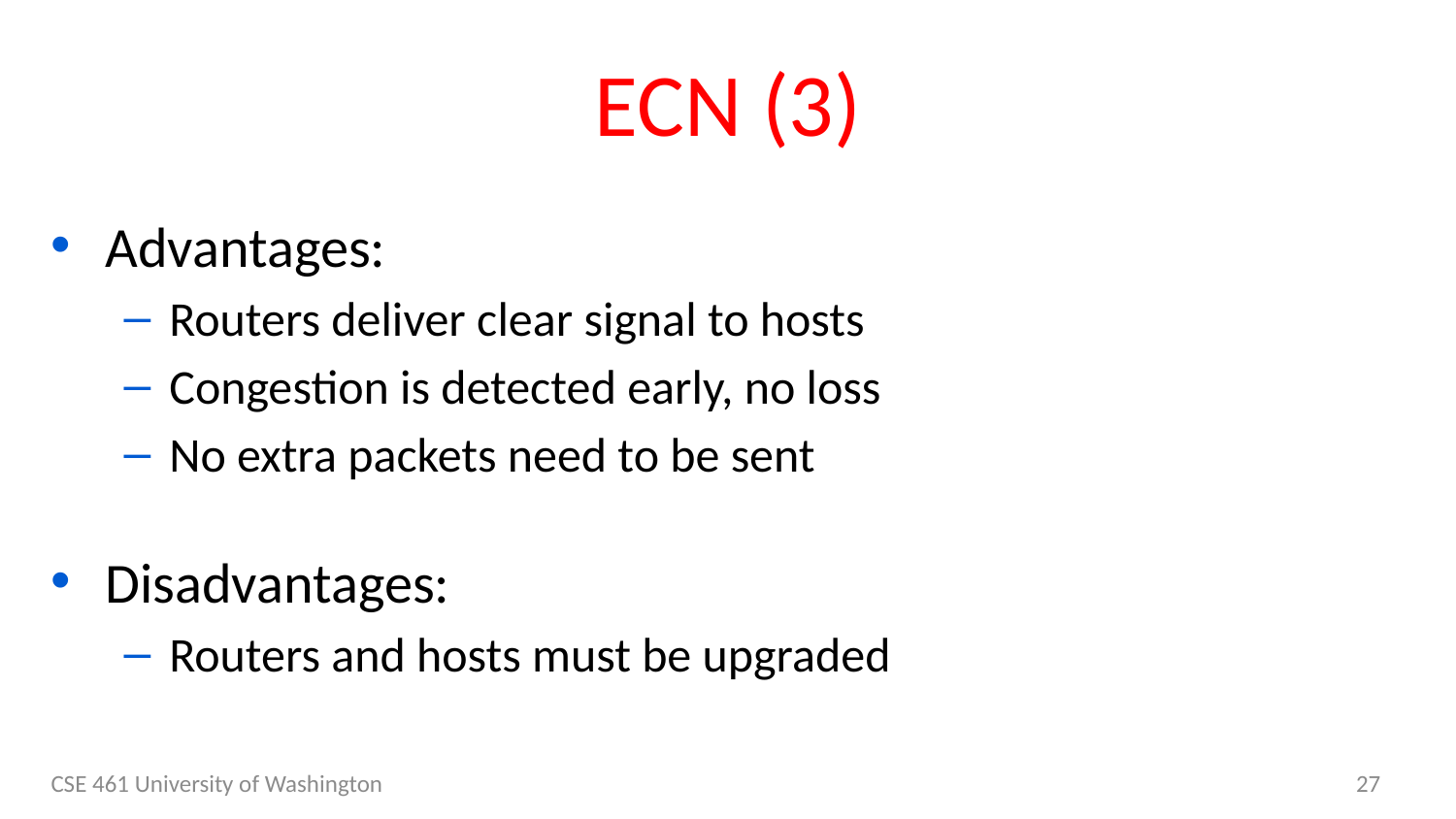

# ECN (3)
Advantages:
Routers deliver clear signal to hosts
Congestion is detected early, no loss
No extra packets need to be sent

Disadvantages:
Routers and hosts must be upgraded
CSE 461 University of Washington
27